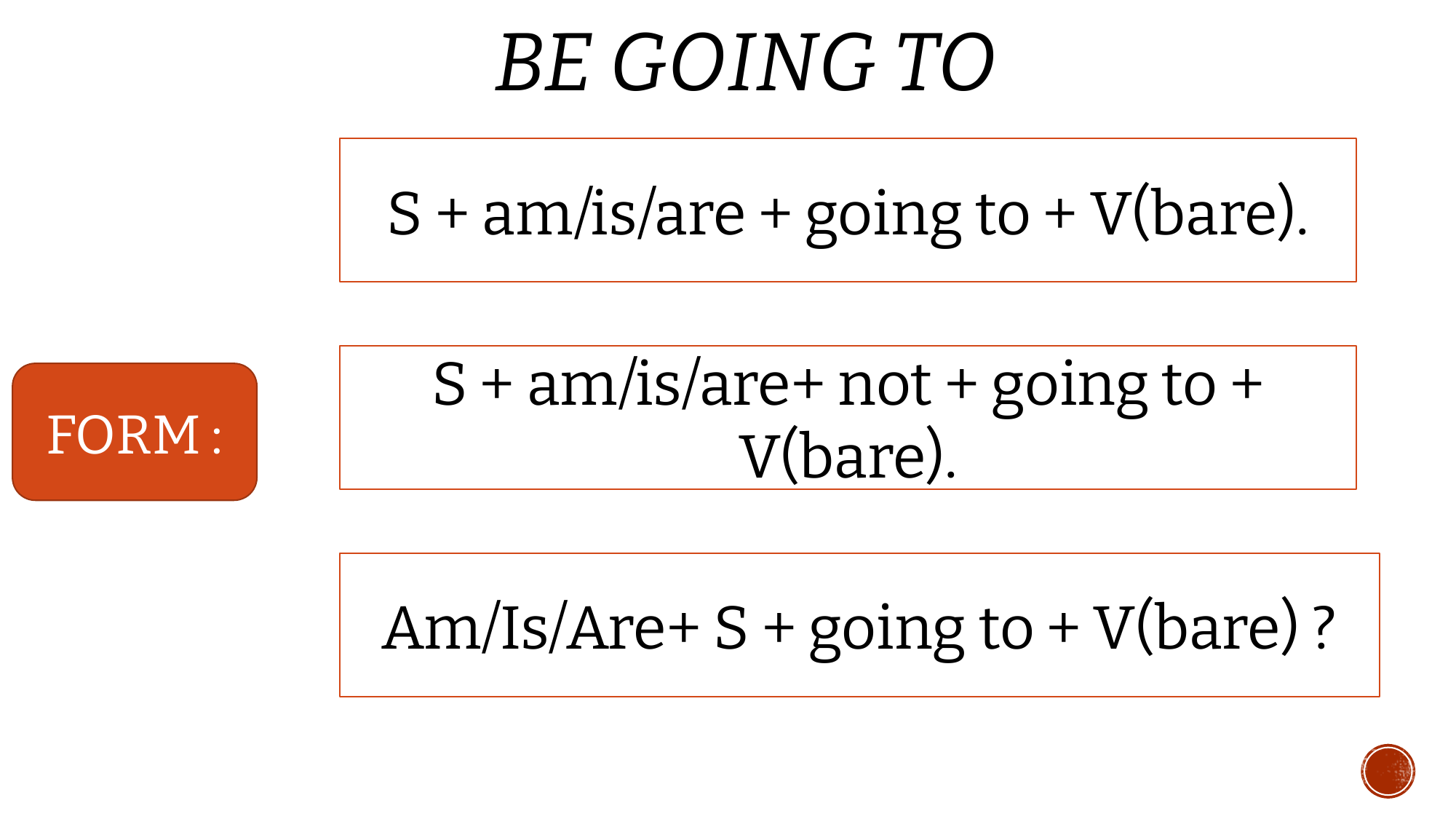

Be going to
S + am/is/are + going to + V(bare).
S + am/is/are+ not + going to + V(bare).
FORM :
Am/Is/Are+ S + going to + V(bare) ?